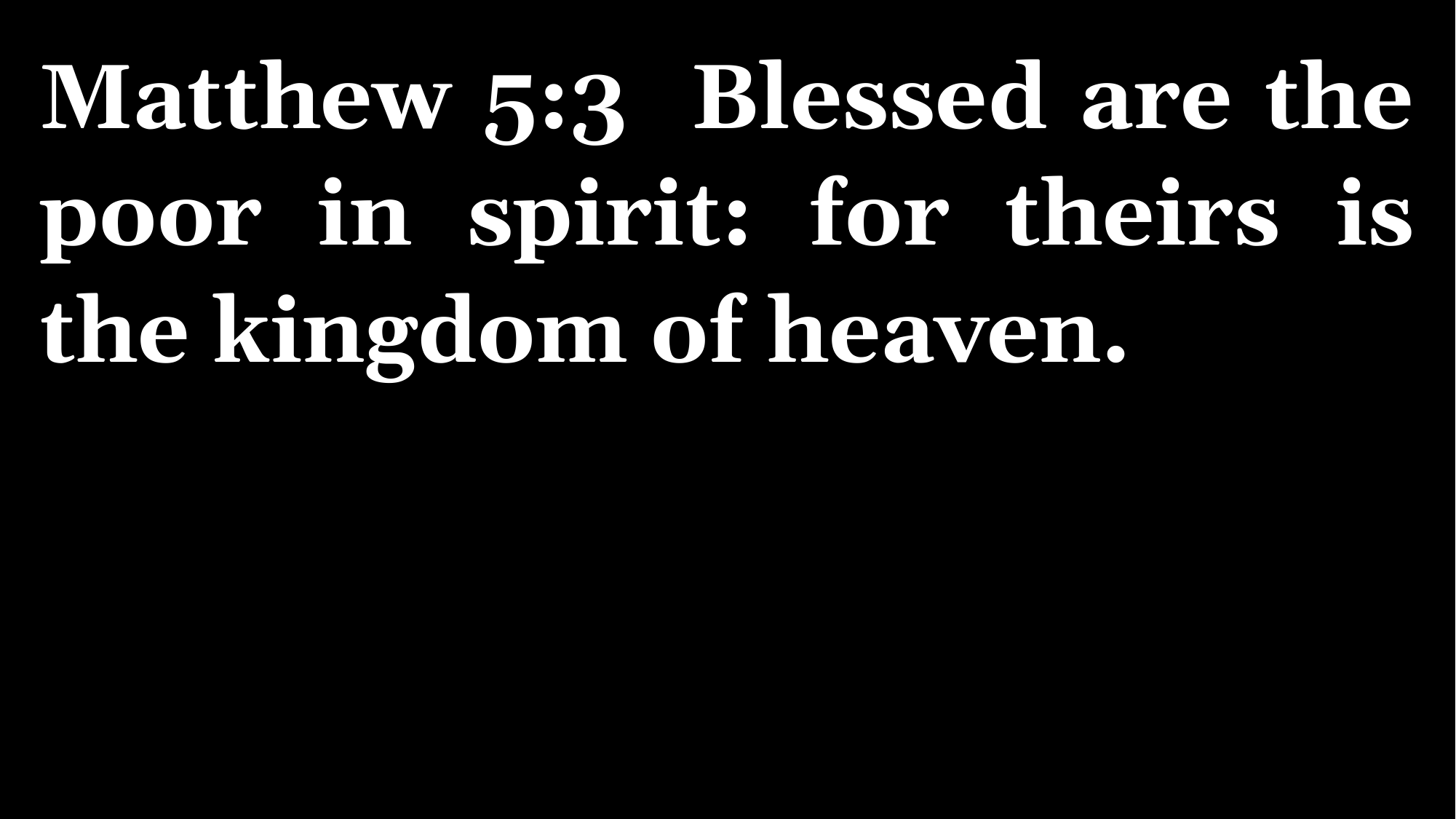

Matthew 5:3  Blessed are the poor in spirit: for theirs is the kingdom of heaven.